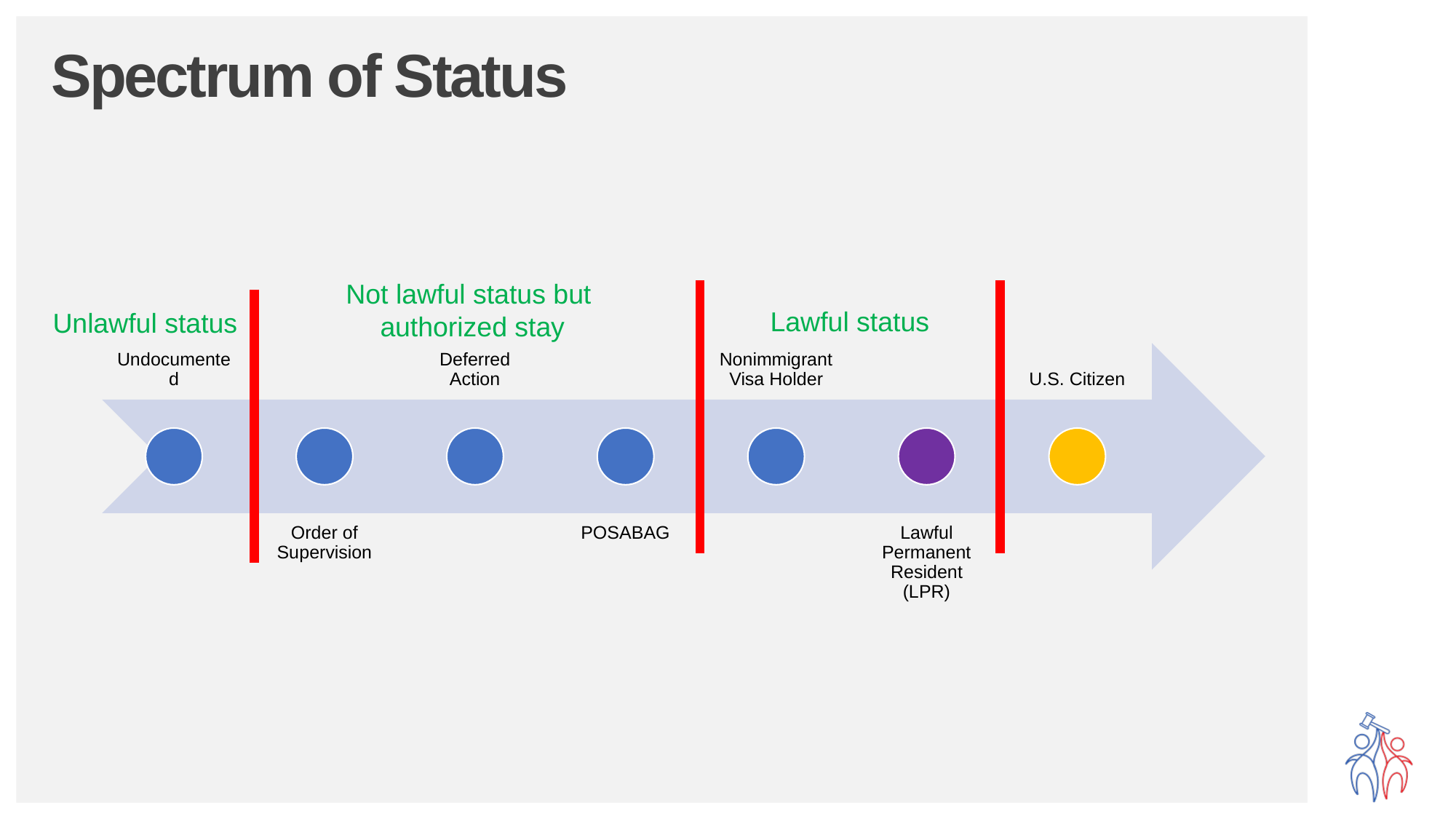

Spectrum of Status
Undocumented
Order of Supervision
Deferred Action
POSABAG
Nonimmigrant Visa Holder
Lawful Permanent Resident (LPR)
U.S. Citizen
Not lawful status but
authorized stay
Lawful status
Unlawful status